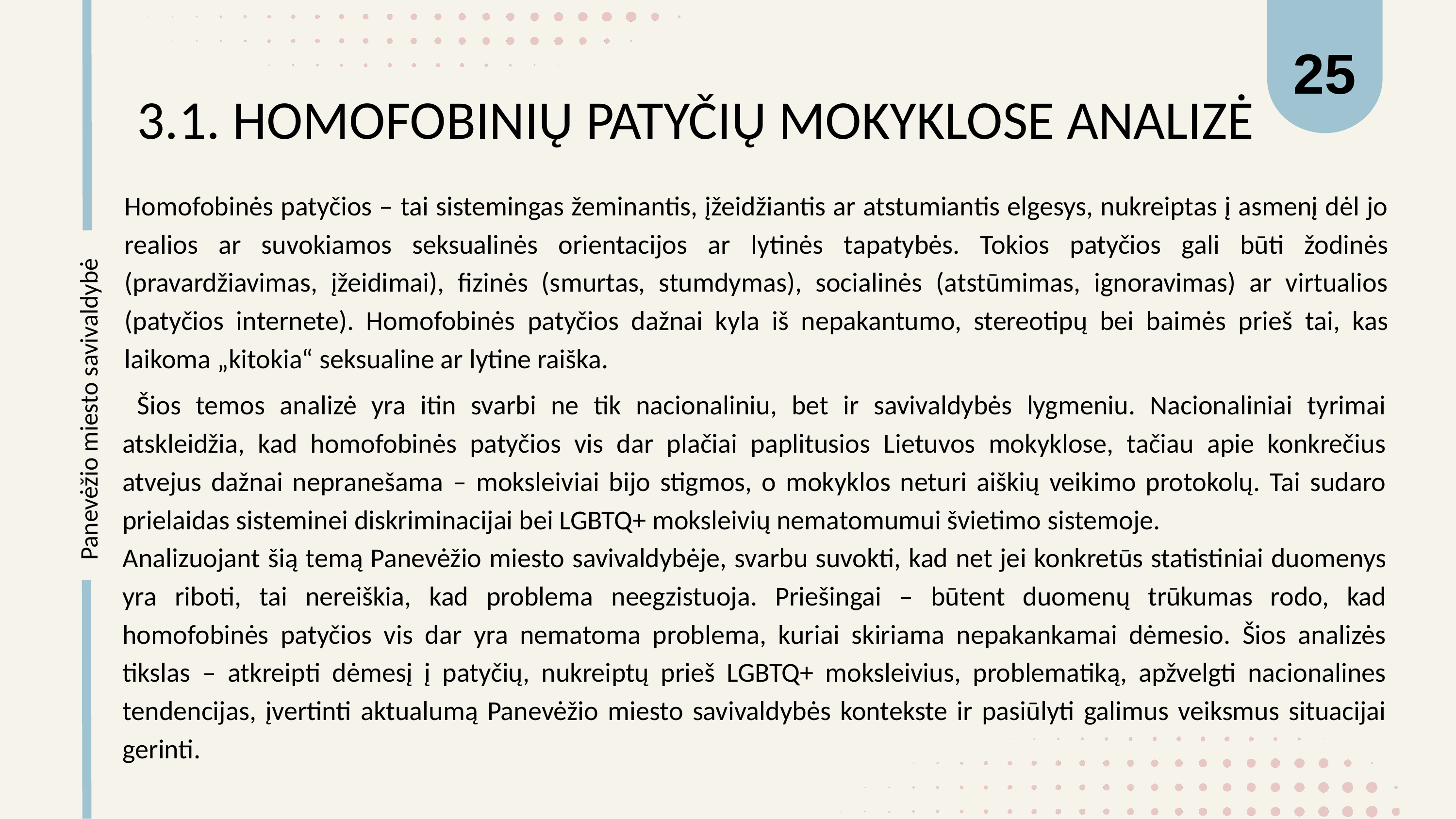

25

3.1. HOMOFOBINIŲ PATYČIŲ MOKYKLOSE ANALIZĖ
​Homofobinės patyčios – tai sistemingas žeminantis, įžeidžiantis ar atstumiantis elgesys, nukreiptas į asmenį dėl jo realios ar suvokiamos seksualinės orientacijos ar lytinės tapatybės. Tokios patyčios gali būti žodinės (pravardžiavimas, įžeidimai), fizinės (smurtas, stumdymas), socialinės (atstūmimas, ignoravimas) ar virtualios (patyčios internete). Homofobinės patyčios dažnai kyla iš nepakantumo, stereotipų bei baimės prieš tai, kas laikoma „kitokia“ seksualine ar lytine raiška.

 Šios temos analizė yra itin svarbi ne tik nacionaliniu, bet ir savivaldybės lygmeniu. Nacionaliniai tyrimai atskleidžia, kad homofobinės patyčios vis dar plačiai paplitusios Lietuvos mokyklose, tačiau apie konkrečius atvejus dažnai nepranešama – moksleiviai bijo stigmos, o mokyklos neturi aiškių veikimo protokolų. Tai sudaro prielaidas sisteminei diskriminacijai bei LGBTQ+ moksleivių nematomumui švietimo sistemoje.
Analizuojant šią temą Panevėžio miesto savivaldybėje, svarbu suvokti, kad net jei konkretūs statistiniai duomenys yra riboti, tai nereiškia, kad problema neegzistuoja. Priešingai – būtent duomenų trūkumas rodo, kad homofobinės patyčios vis dar yra nematoma problema, kuriai skiriama nepakankamai dėmesio. Šios analizės tikslas – atkreipti dėmesį į patyčių, nukreiptų prieš LGBTQ+ moksleivius, problematiką, apžvelgti nacionalines tendencijas, įvertinti aktualumą Panevėžio miesto savivaldybės kontekste ir pasiūlyti galimus veiksmus situacijai gerinti.

Panevėžio miesto savivaldybė